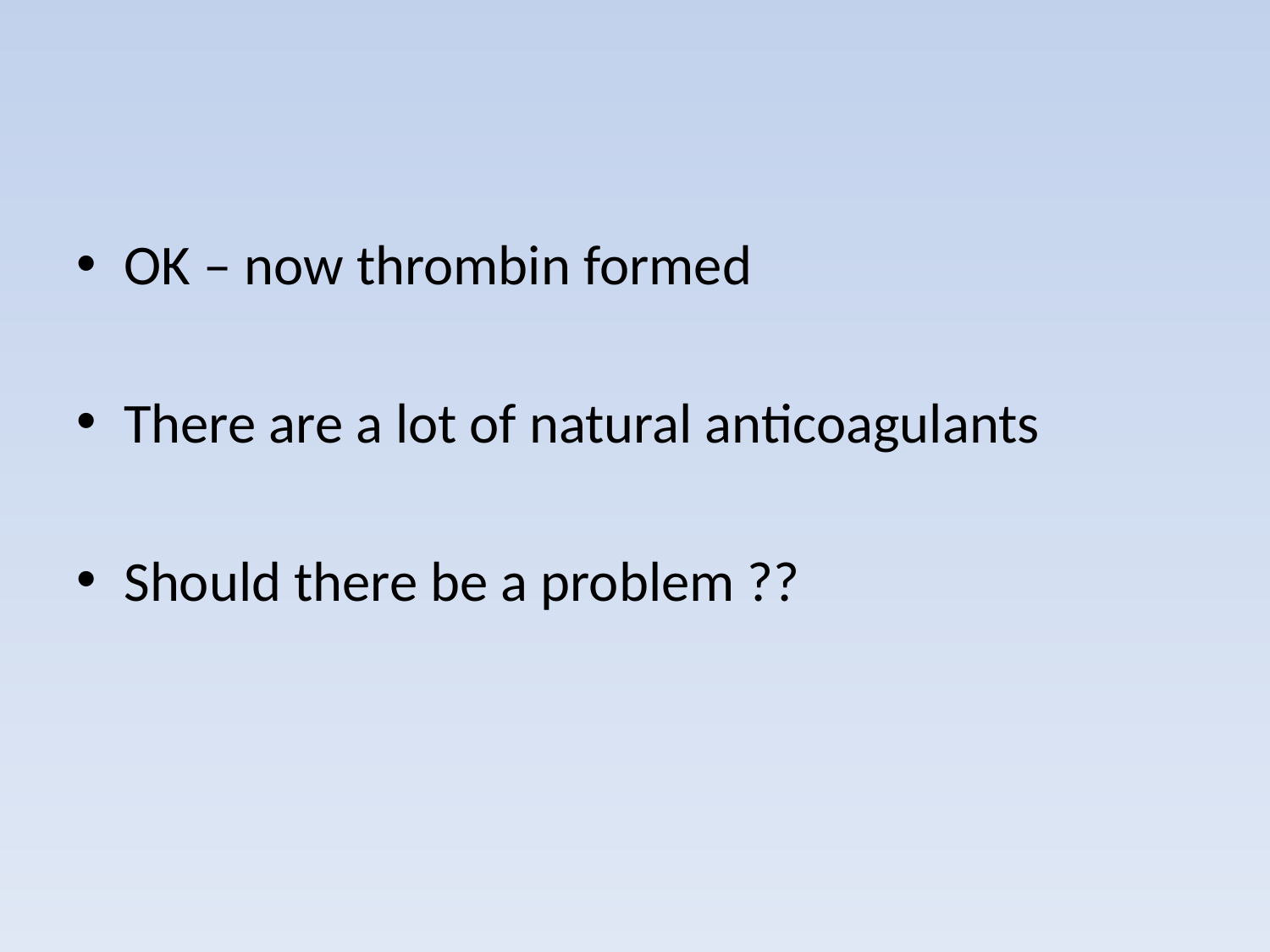

#
OK – now thrombin formed

There are a lot of natural anticoagulants

Should there be a problem ??